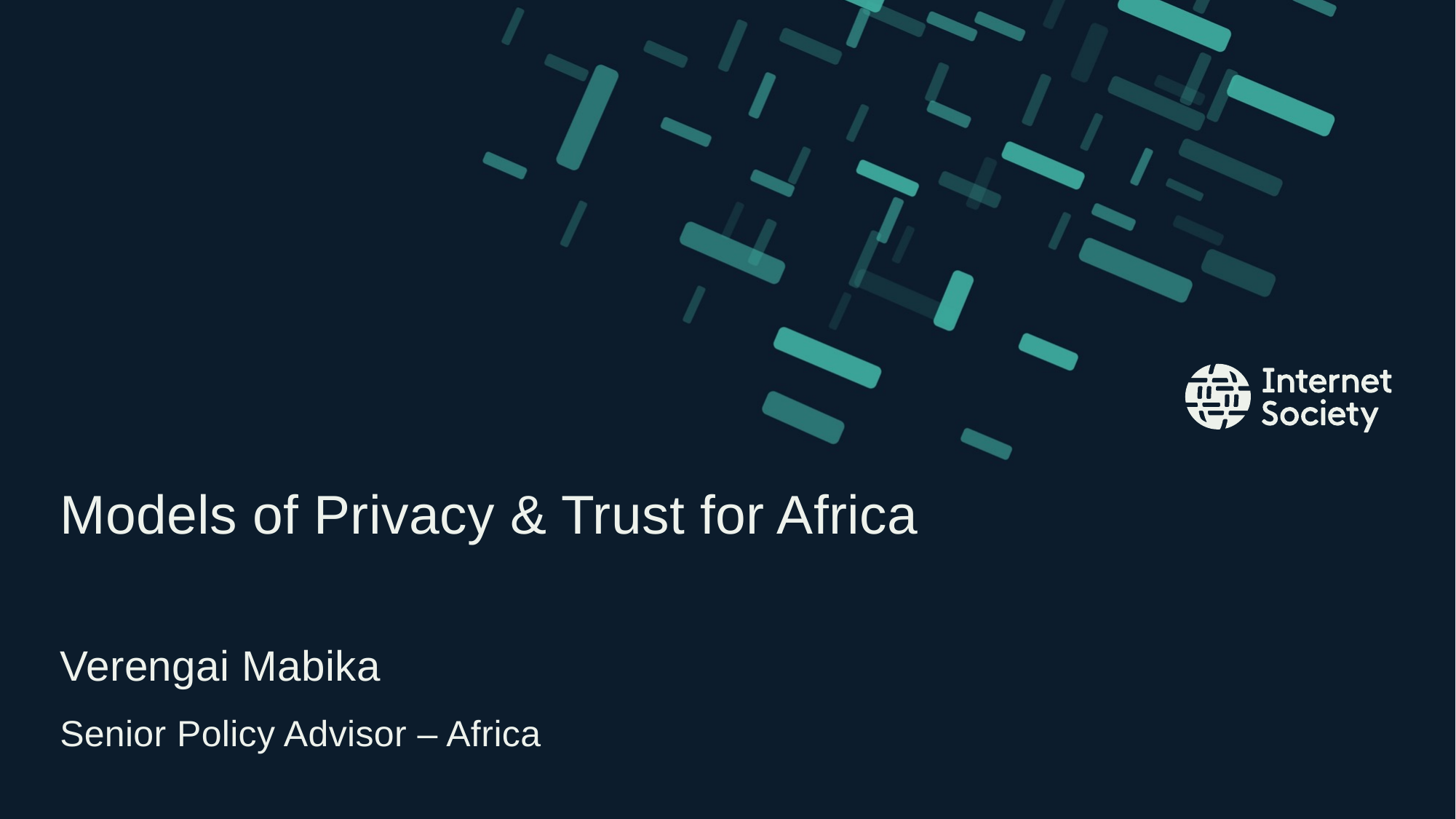

Models of Privacy & Trust for Africa

Verengai Mabika
Senior Policy Advisor – Africa